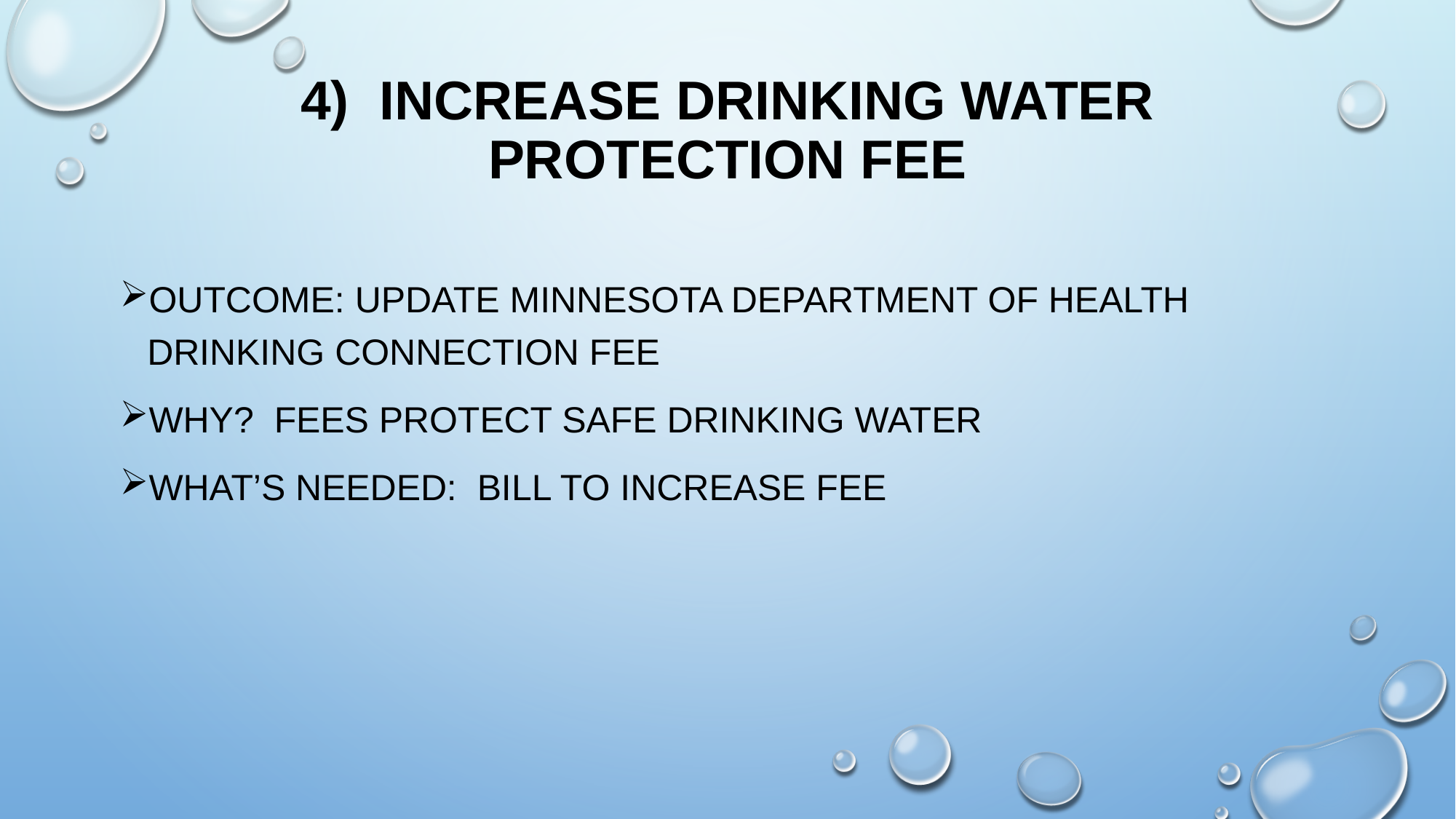

# 4)  Increase drinking water protection fee
Outcome: update Minnesota department of health drinking connection fee
Why?  Fees protect safe drinking water
What’s needed:  bill to increase fee